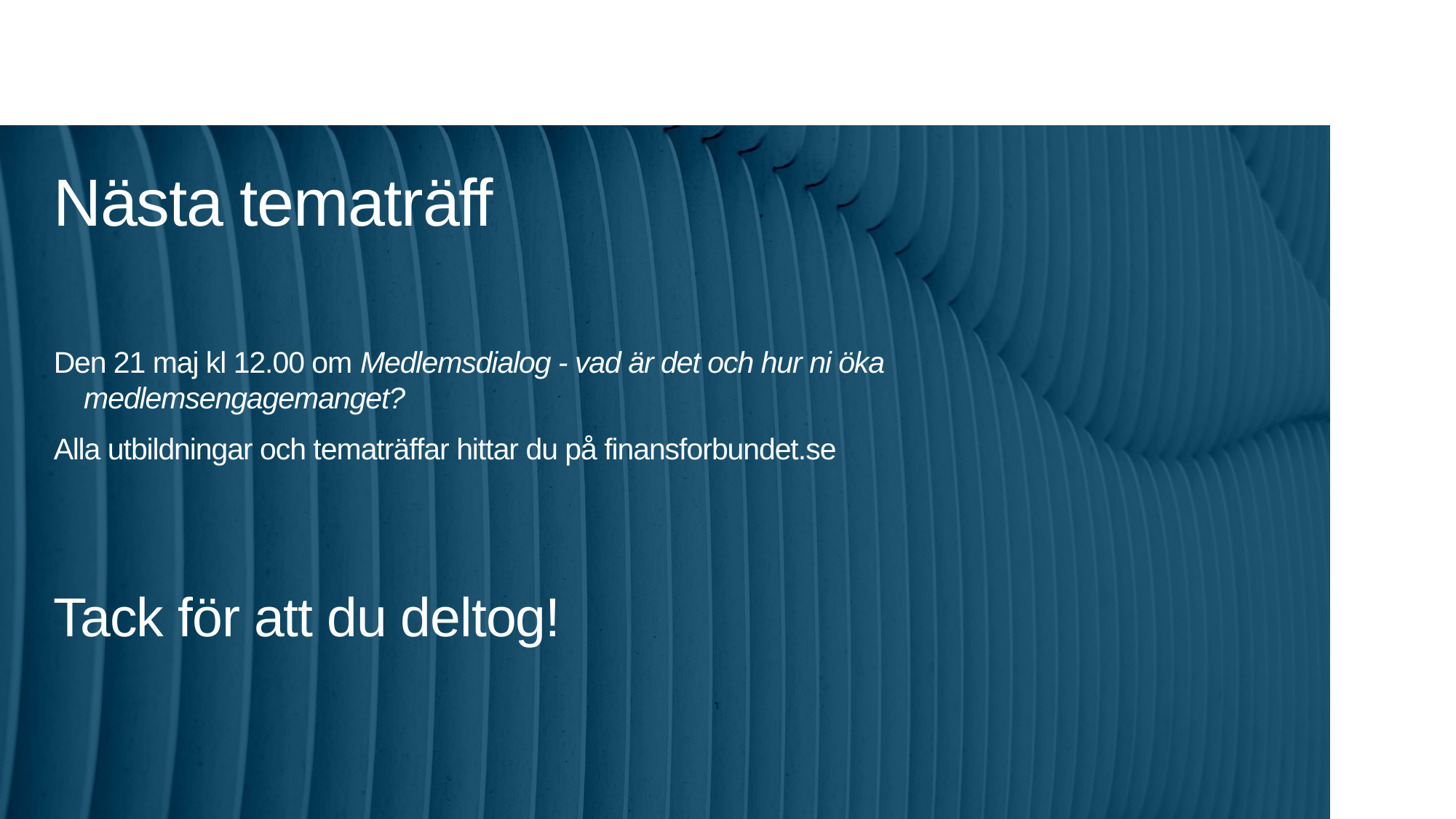

# Nästa tematräff
Den 21 maj kl 12.00 om Medlemsdialog - vad är det och hur ni öka medlemsengagemanget?
Alla utbildningar och tematräffar hittar du på finansforbundet.se

Tack för att du deltog!